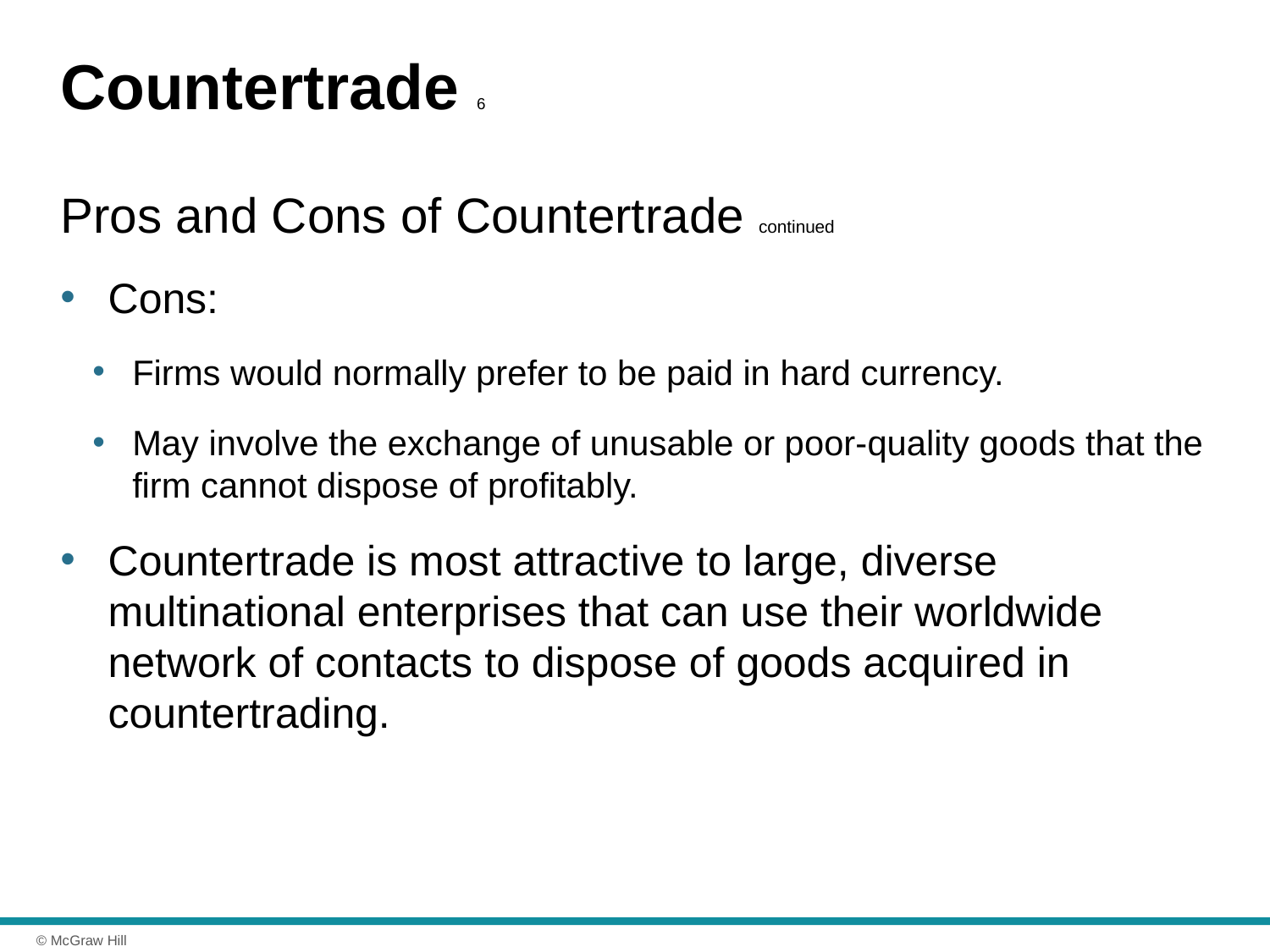

# Countertrade 6
Pros and Cons of Countertrade continued
Cons:
Firms would normally prefer to be paid in hard currency.
May involve the exchange of unusable or poor-quality goods that the firm cannot dispose of profitably.
Countertrade is most attractive to large, diverse multinational enterprises that can use their worldwide network of contacts to dispose of goods acquired in countertrading.